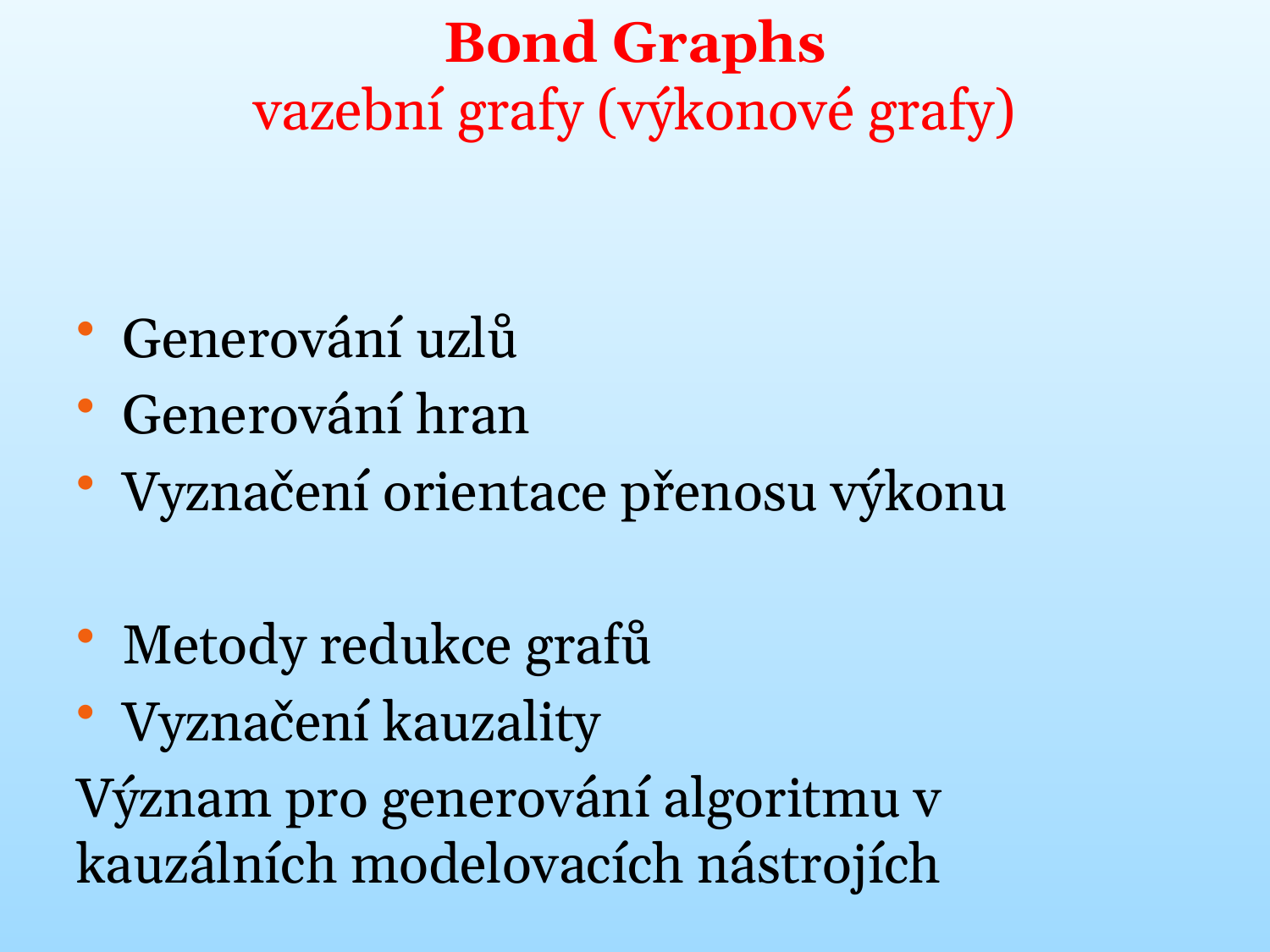

Bond Graphs
vazební grafy (výkonové grafy)
Generování uzlů
Generování hran
Vyznačení orientace přenosu výkonu

Metody redukce grafů
Vyznačení kauzality
Význam pro generování algoritmu v kauzálních modelovacích nástrojích